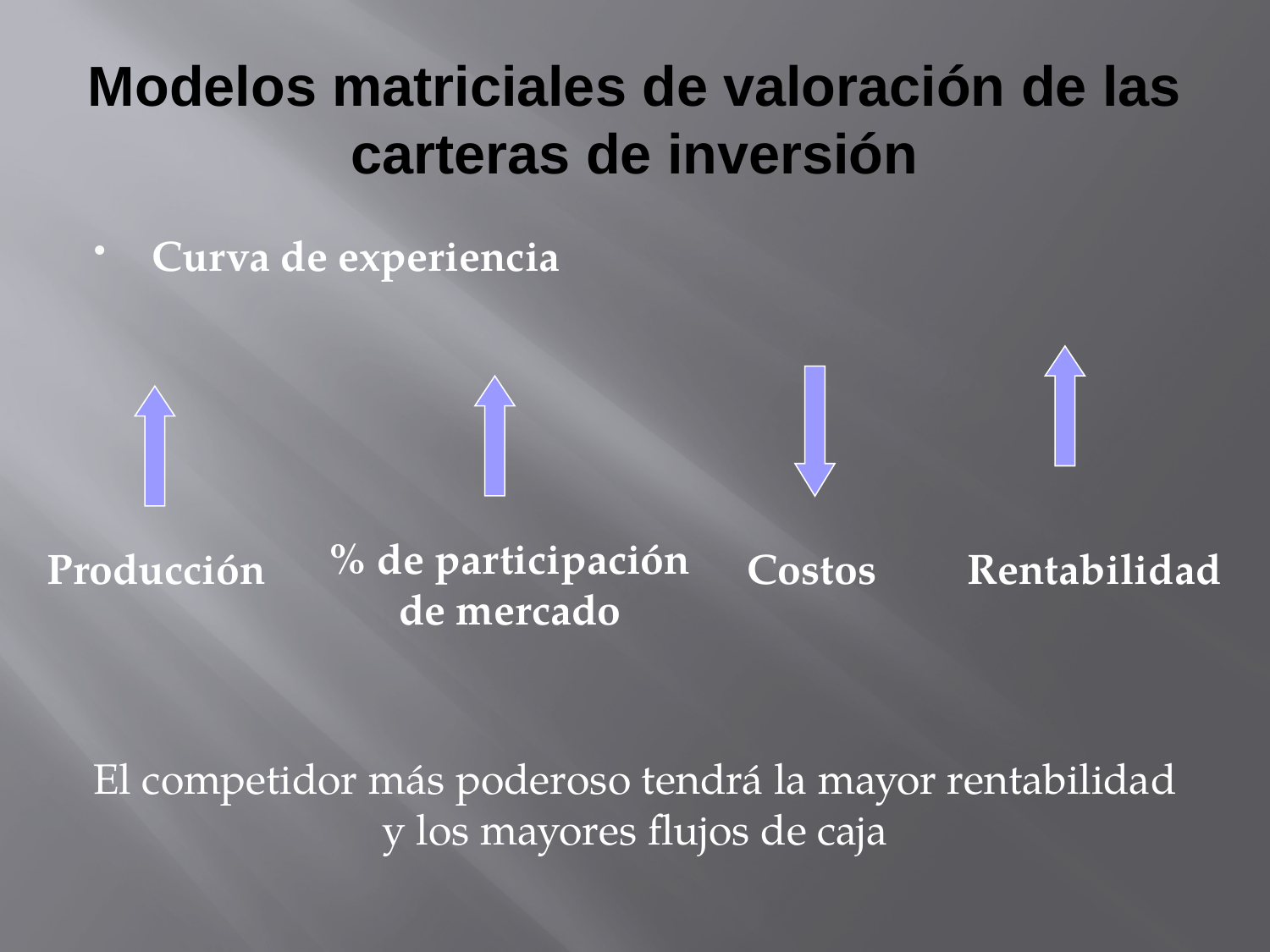

# Modelos matriciales de valoración de las carteras de inversión
Curva de experiencia

% de participación de mercado
Producción
Costos
Rentabilidad
El competidor más poderoso tendrá la mayor rentabilidad y los mayores flujos de caja